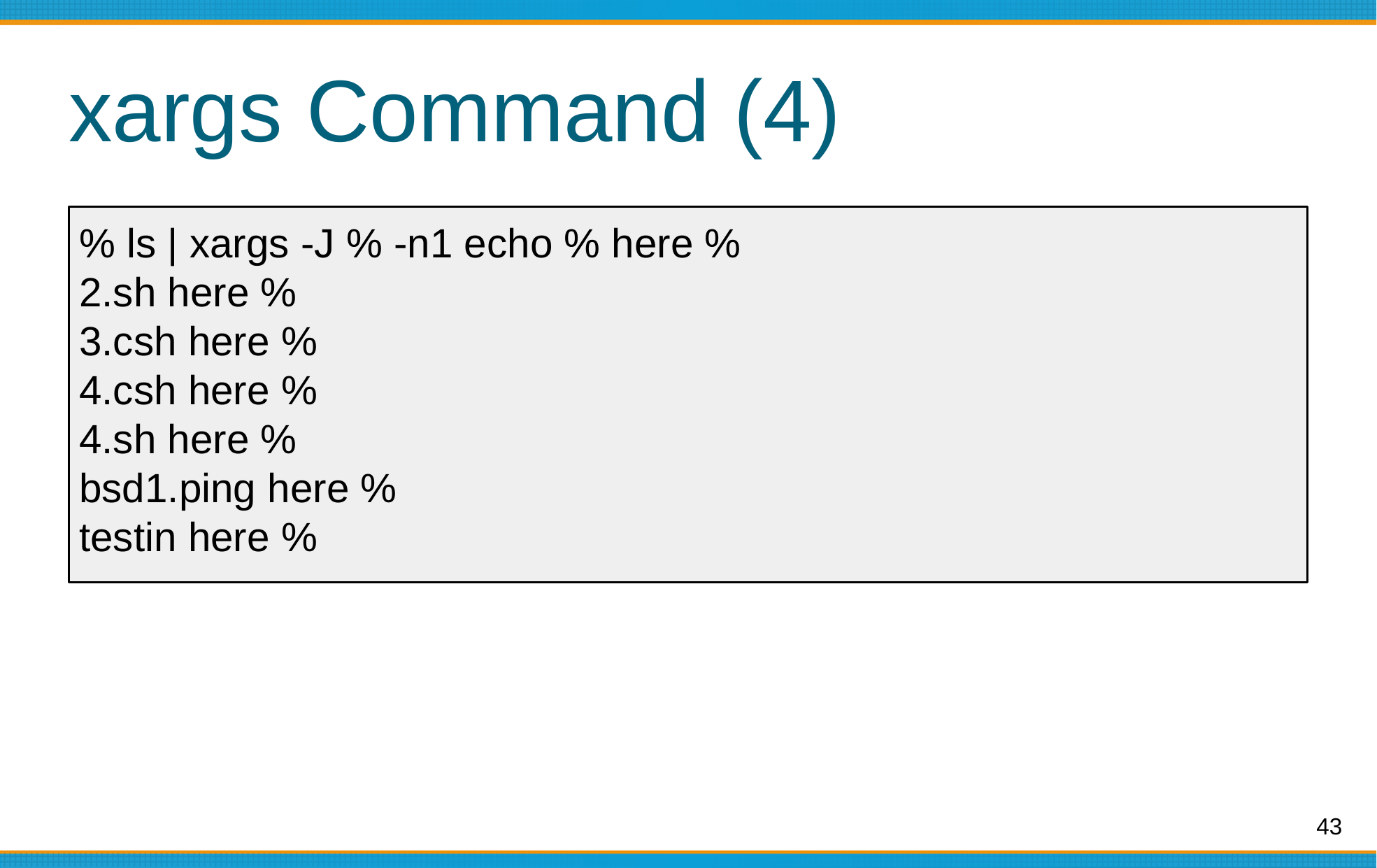

# xargs Command (4)
% ls | xargs -J % -n1 echo % here %
2.sh here %
3.csh here %
4.csh here %
4.sh here %
bsd1.ping here %
testin here %

43